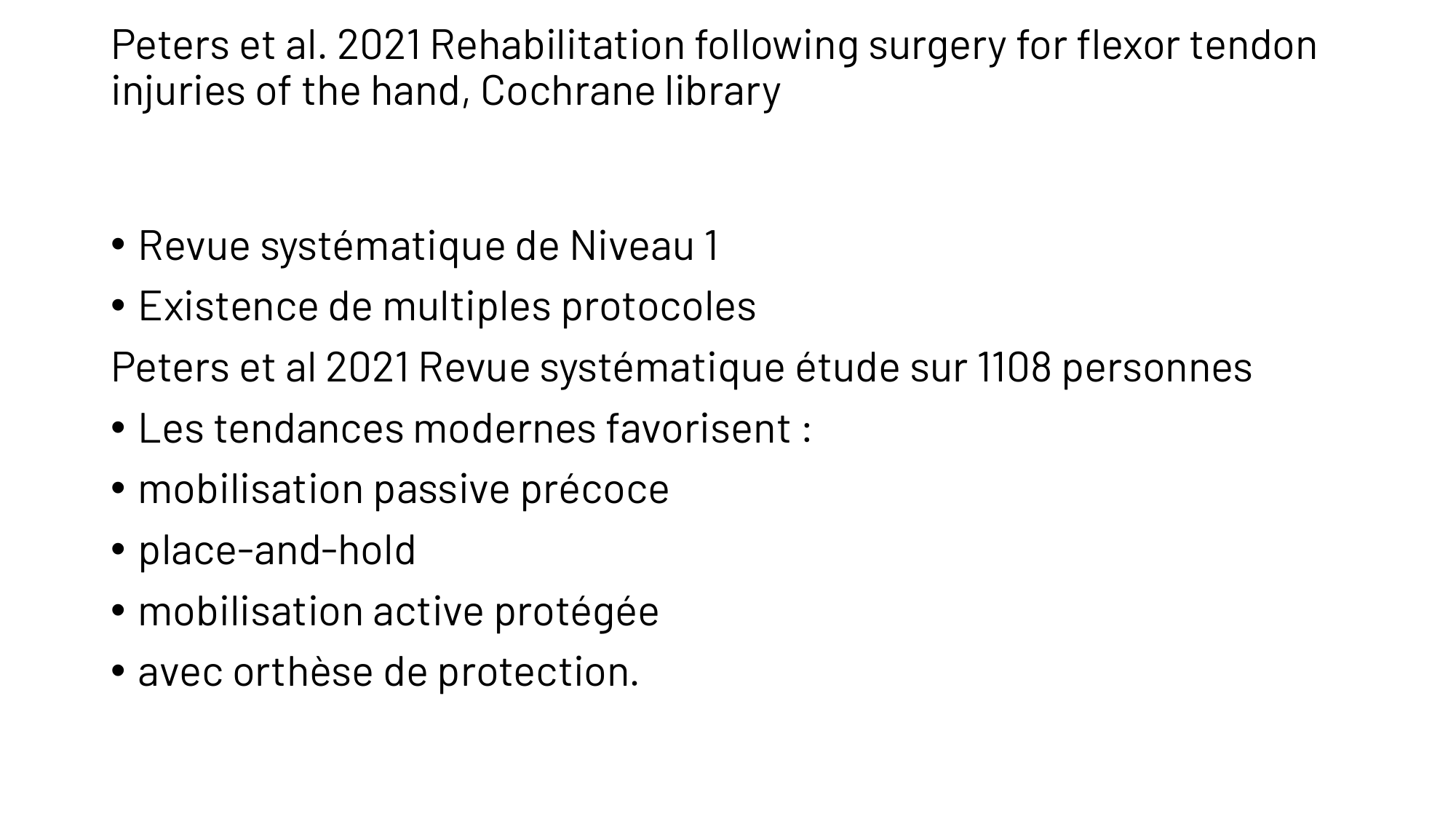

# Peters et al. 2021 Rehabilitation following surgery for flexor tendon injuries of the hand, Cochrane library
Revue systématique de Niveau 1
Existence de multiples protocoles
Peters et al 2021 Revue systématique étude sur 1108 personnes
Les tendances modernes favorisent :
mobilisation passive précoce
place-and-hold
mobilisation active protégée
avec orthèse de protection.